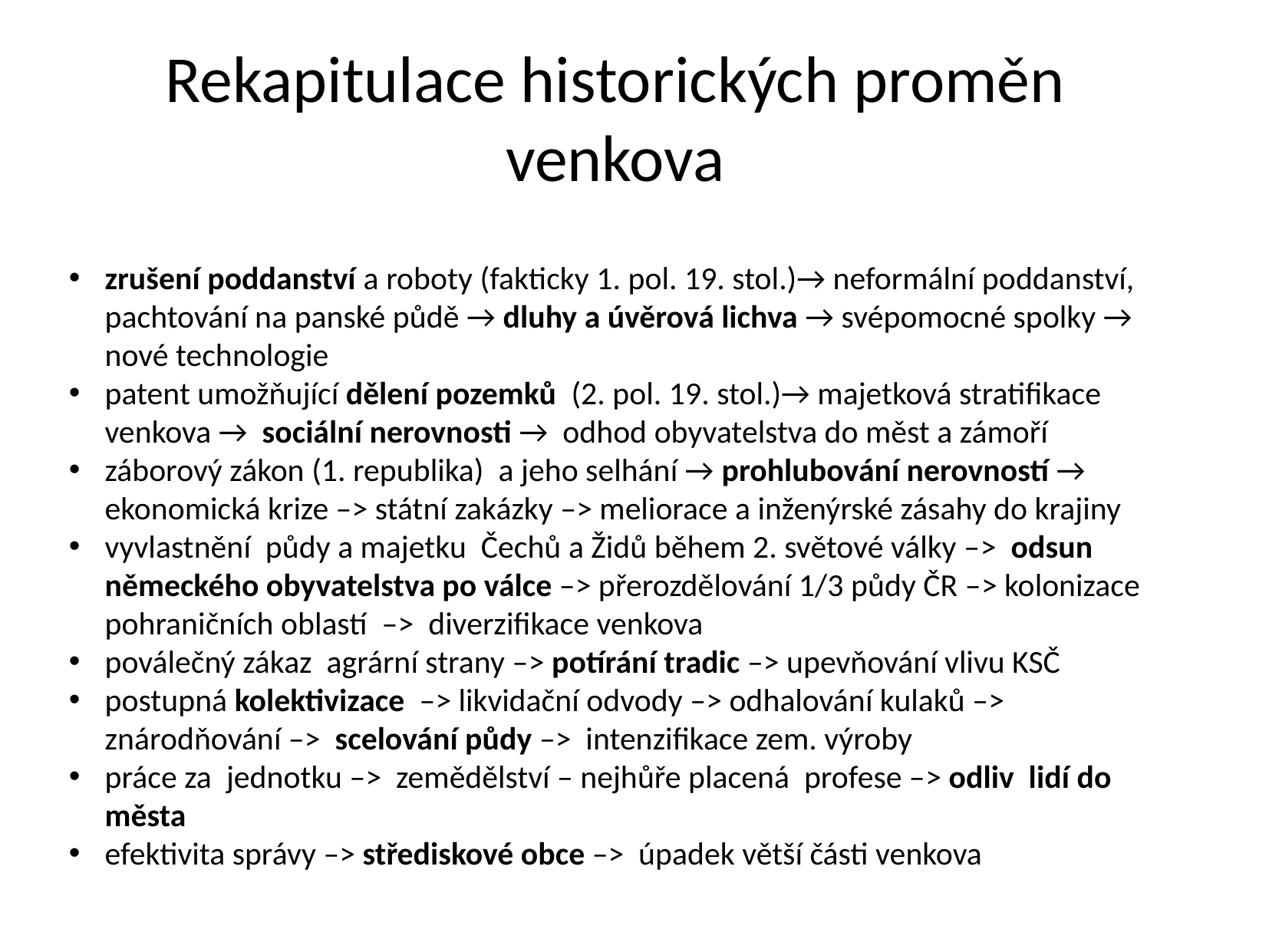

# Rekapitulace historických proměn venkova
zrušení poddanství a roboty (fakticky 1. pol. 19. stol.)→ neformální poddanství, pachtování na panské půdě → dluhy a úvěrová lichva → svépomocné spolky → nové technologie
patent umožňující dělení pozemků  (2. pol. 19. stol.)→ majetková stratifikace venkova →  sociální nerovnosti →  odhod obyvatelstva do měst a zámoří
záborový zákon (1. republika)  a jeho selhání → prohlubování nerovností →  ekonomická krize –> státní zakázky –> meliorace a inženýrské zásahy do krajiny
vyvlastnění  půdy a majetku  Čechů a Židů během 2. světové války –>  odsun německého obyvatelstva po válce –> přerozdělování 1/3 půdy ČR –> kolonizace  pohraničních oblastí  –>  diverzifikace venkova
poválečný zákaz  agrární strany –> potírání tradic –> upevňování vlivu KSČ
postupná kolektivizace  –> likvidační odvody –> odhalování kulaků –> znárodňování –>  scelování půdy –>  intenzifikace zem. výroby
práce za  jednotku –>  zemědělství – nejhůře placená  profese –> odliv  lidí do města
efektivita správy –> střediskové obce –>  úpadek větší části venkova